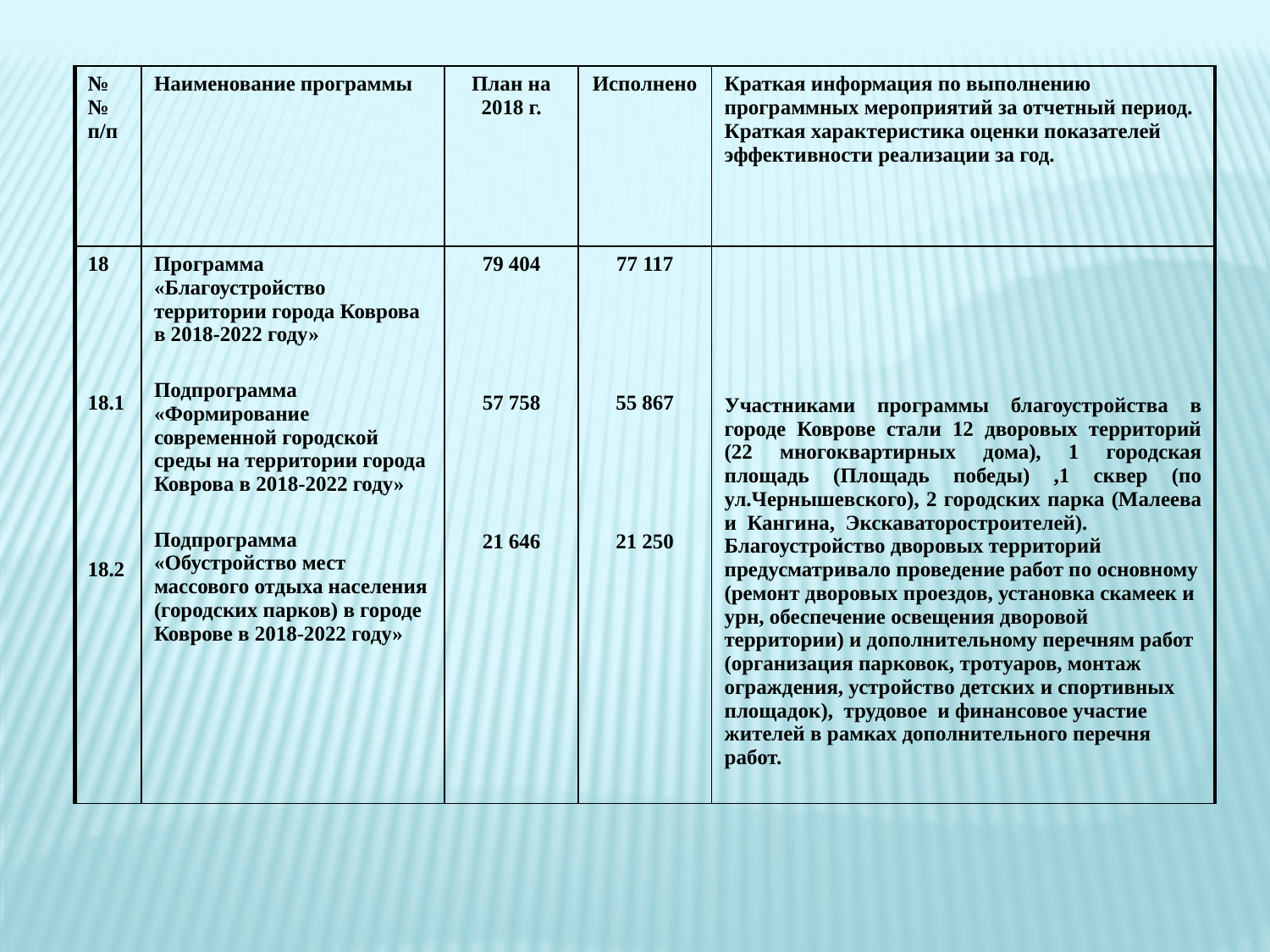

| №№ п/п | Наименование программы | План на 2018 г. | Исполнено | Краткая информация по выполнению программных мероприятий за отчетный период. Краткая характеристика оценки показателей эффективности реализации за год. |
| --- | --- | --- | --- | --- |
| 18 18.1 18.2 | Программа «Благоустройство территории города Коврова в 2018-2022 году» Подпрограмма «Формирование современной городской среды на территории города Коврова в 2018-2022 году» Подпрограмма «Обустройство мест массового отдыха населения (городских парков) в городе Коврове в 2018-2022 году» | 79 404 57 758 21 646 | 77 117 55 867 21 250 | Участниками программы благоустройства в городе Коврове стали 12 дворовых территорий (22 многоквартирных дома), 1 городская площадь (Площадь победы) ,1 сквер (по ул.Чернышевского), 2 городских парка (Малеева и Кангина, Экскаваторостроителей). Благоустройство дворовых территорий предусматривало проведение работ по основному (ремонт дворовых проездов, установка скамеек и урн, обеспечение освещения дворовой территории) и дополнительному перечням работ (организация парковок, тротуаров, монтаж ограждения, устройство детских и спортивных площадок), трудовое и финансовое участие жителей в рамках дополнительного перечня работ. |